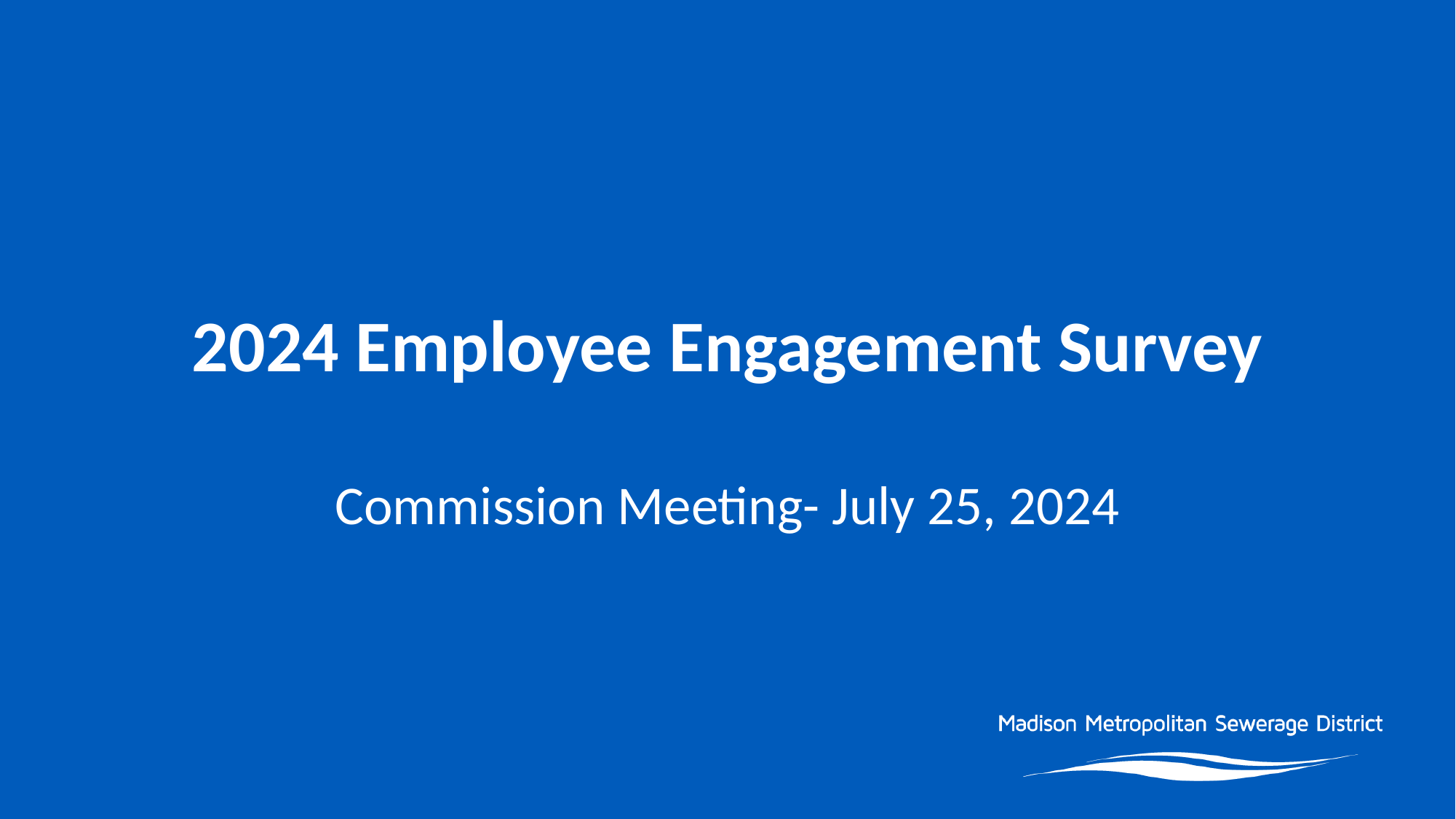

# 2024 Employee Engagement Survey
Commission Meeting- July 25, 2024